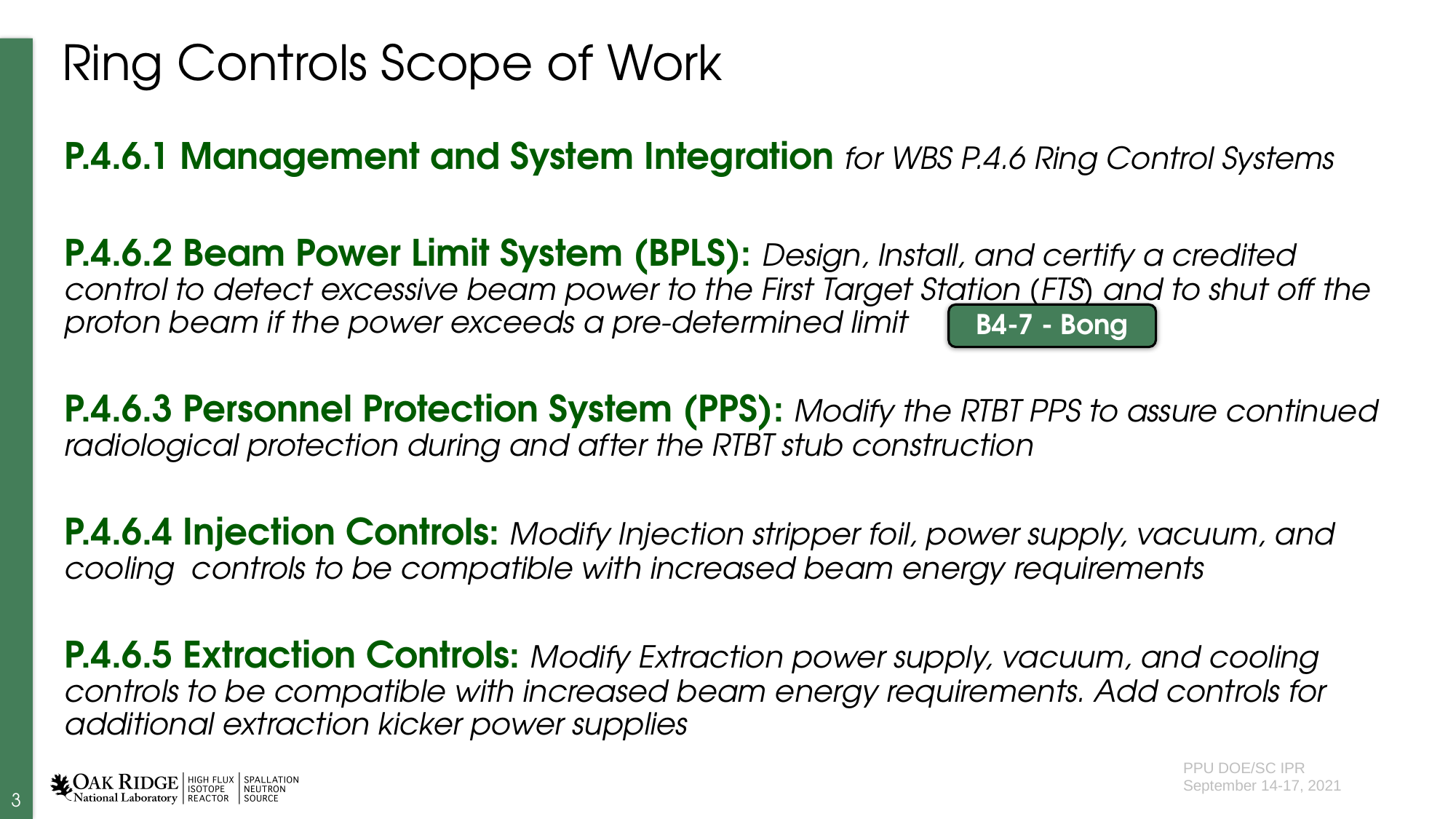

# Ring Controls Scope of Work
P.4.6.1 Management and System Integration for WBS P.4.6 Ring Control Systems

P.4.6.2 Beam Power Limit System (BPLS): Design, Install, and certify a credited control to detect excessive beam power to the First Target Station (FTS) and to shut off the proton beam if the power exceeds a pre-determined limit

P.4.6.3 Personnel Protection System (PPS): Modify the RTBT PPS to assure continued radiological protection during and after the RTBT stub construction

P.4.6.4 Injection Controls: Modify Injection stripper foil, power supply, vacuum, and cooling  controls to be compatible with increased beam energy requirements

P.4.6.5 Extraction Controls: Modify Extraction power supply, vacuum, and cooling controls to be compatible with increased beam energy requirements. Add controls for additional extraction kicker power supplies

B4-7 - Bong